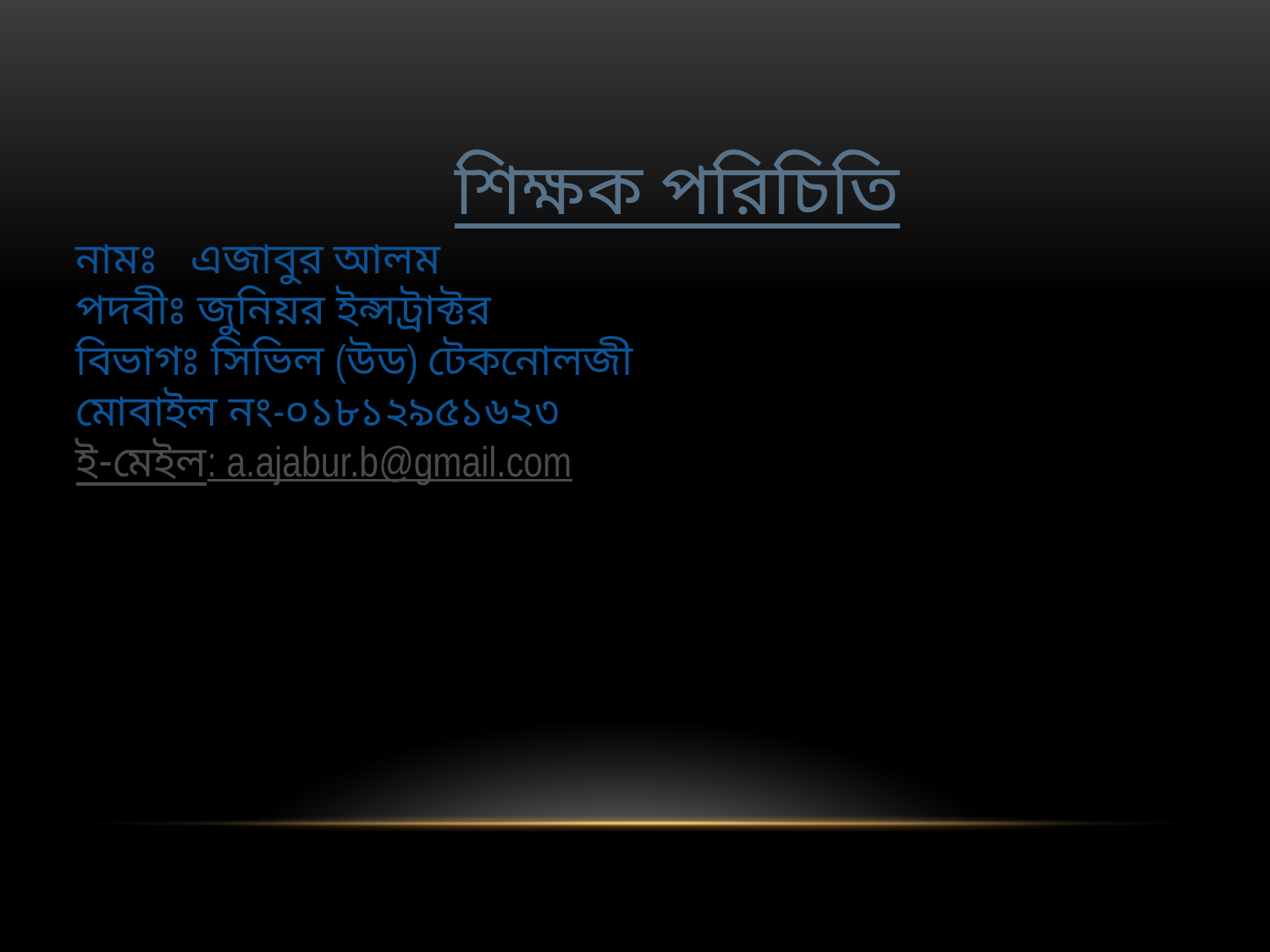

শিক্ষক পরিচিতি

নামঃ   এজাবুর আলম
পদবীঃ জুনিয়র ইন্সট্রাক্টর
বিভাগঃ সিভিল (উড) টেকনোলজী
মোবাইল নং-০১৮১২৯৫১৬২৩
ই-মেইল: a.ajabur.b@gmail.com